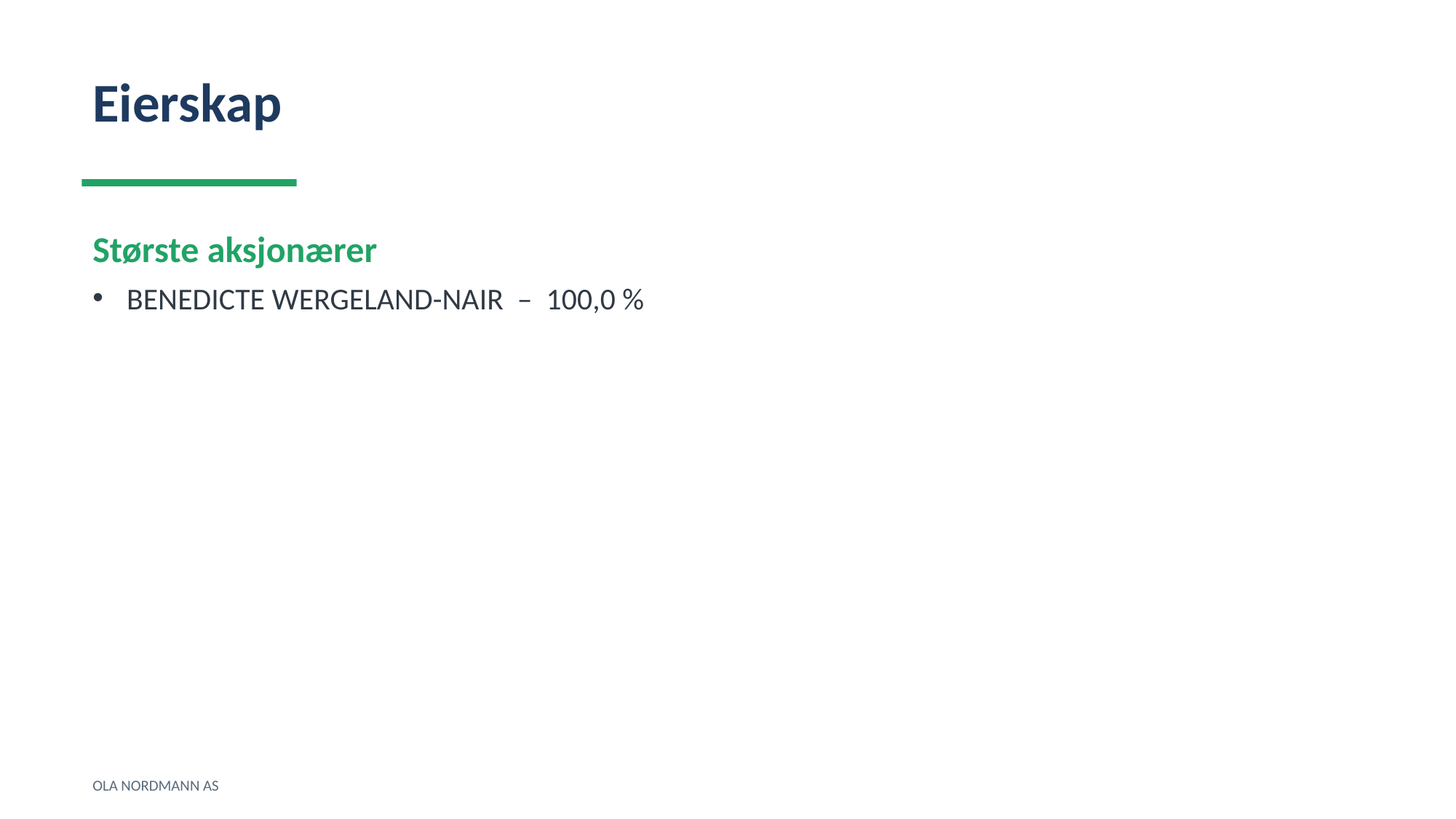

Eierskap

Største aksjonærer
BENEDICTE WERGELAND-NAIR  –  100,0 %
OLA NORDMANN AS